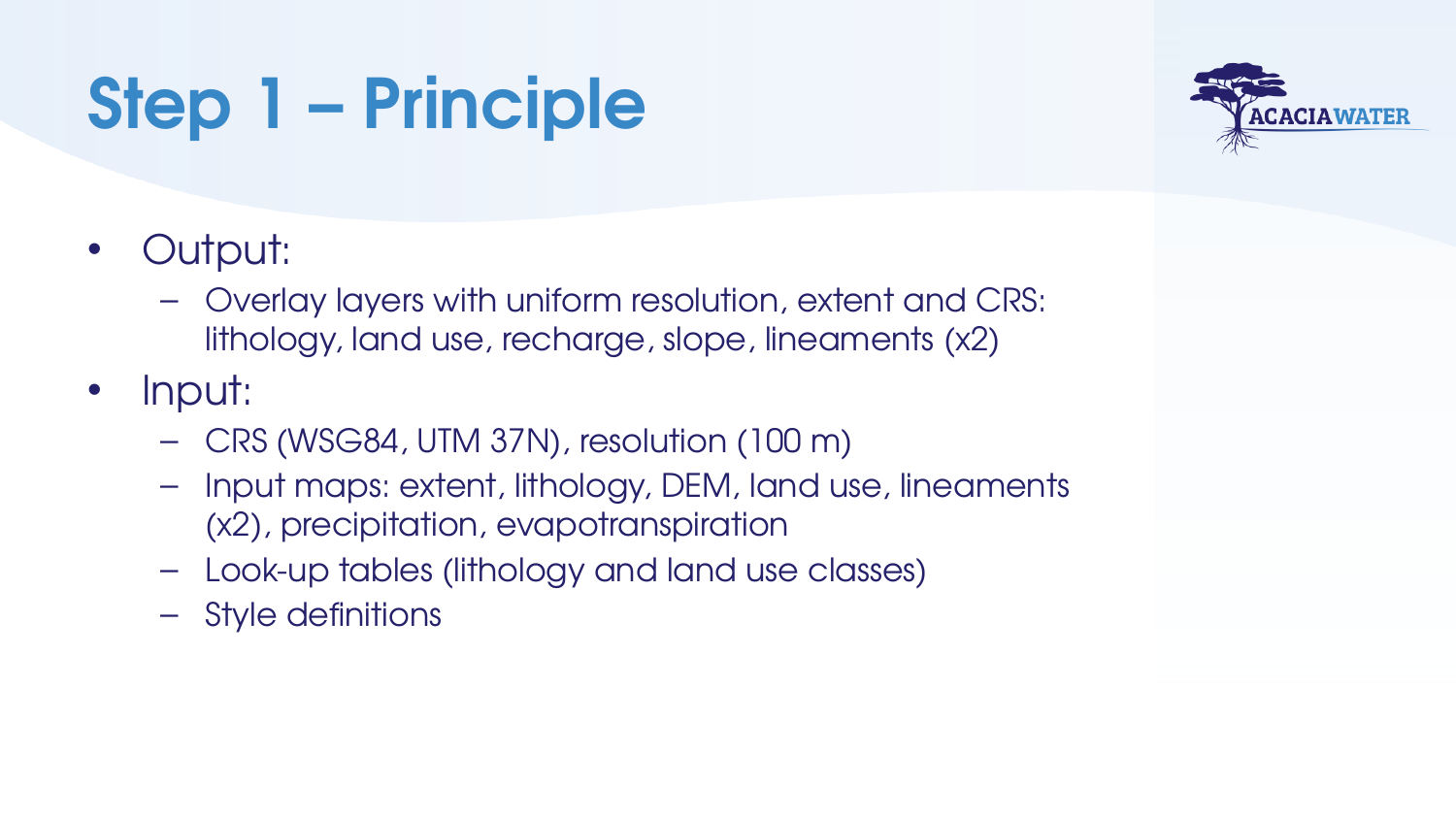

# Step 1 – Principle
Output:
Overlay layers with uniform resolution, extent and CRS: lithology, land use, recharge, slope, lineaments (x2)
Input:
CRS (WSG84, UTM 37N), resolution (100 m)
Input maps: extent, lithology, DEM, land use, lineaments (x2), precipitation, evapotranspiration
Look-up tables (lithology and land use classes)
Style definitions